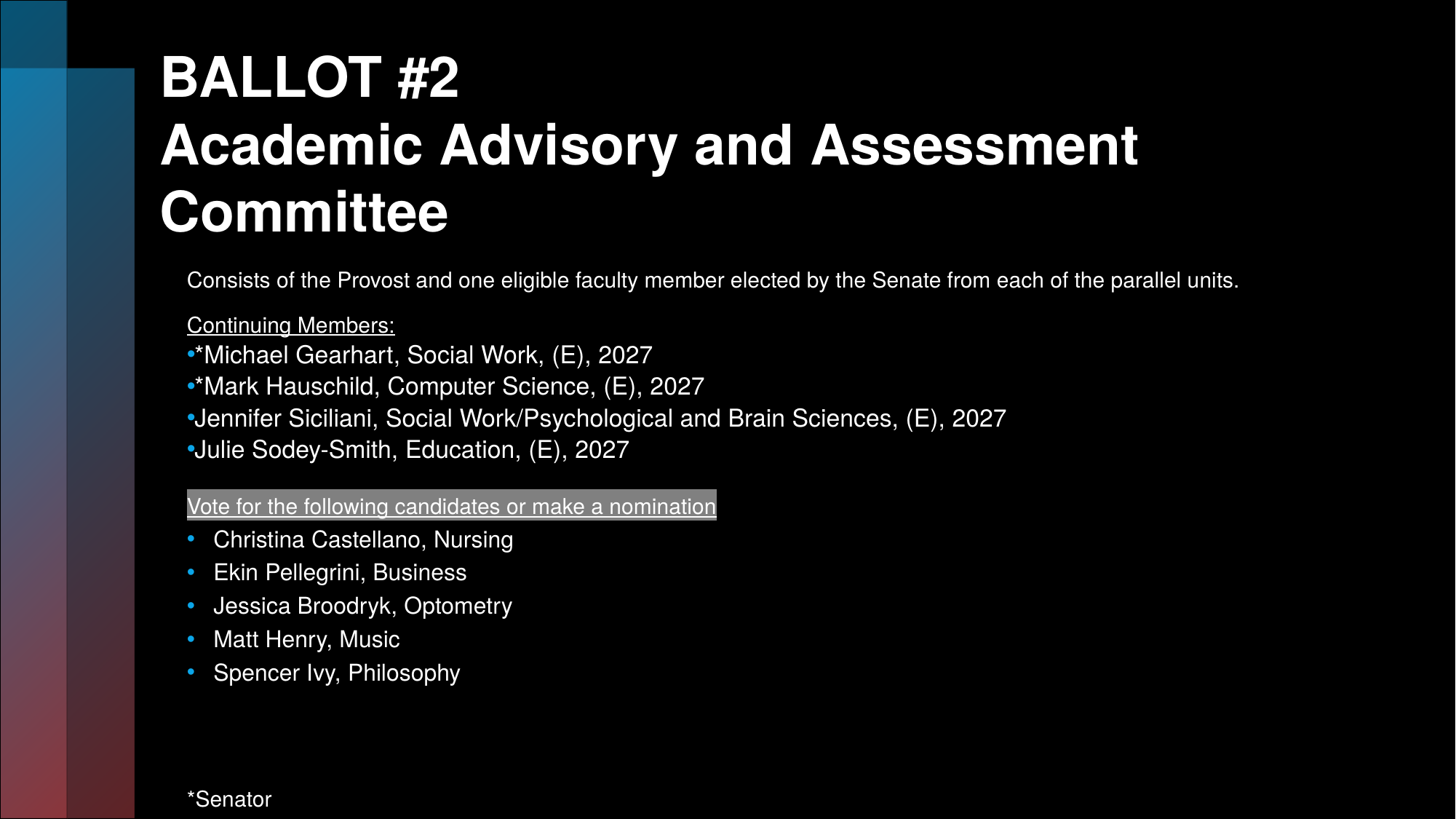

# BALLOT #2 Academic Advisory and Assessment Committee
Consists of the Provost and one eligible faculty member elected by the Senate from each of the parallel units.
Continuing Members:
*Michael Gearhart, Social Work, (E), 2027
*Mark Hauschild, Computer Science, (E), 2027
Jennifer Siciliani, Social Work/Psychological and Brain Sciences, (E), 2027
Julie Sodey-Smith, Education, (E), 2027

Vote for the following candidates or make a nomination
Christina Castellano, Nursing
Ekin Pellegrini, Business
Jessica Broodryk, Optometry
Matt Henry, Music
Spencer Ivy, Philosophy

*Senator